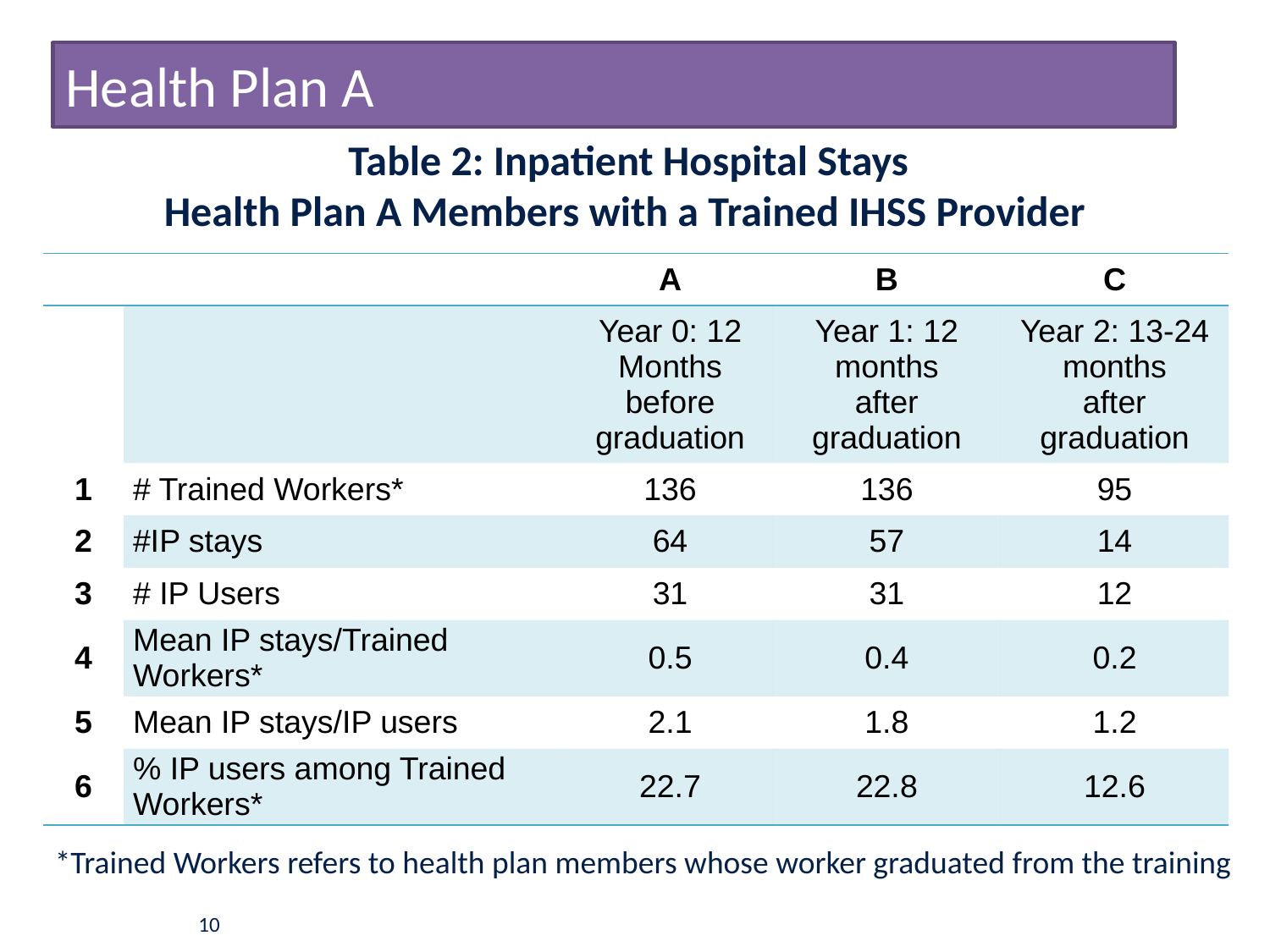

#
Health Plan A
 Table 2: Inpatient Hospital Stays
Health Plan A Members with a Trained IHSS Provider
|  |  | A | B | C |
| --- | --- | --- | --- | --- |
|  |  | Year 0: 12 Months before graduation | Year 1: 12 months after graduation | Year 2: 13-24 months after graduation |
| 1 | # Trained Workers\* | 136 | 136 | 95 |
| 2 | #IP stays | 64 | 57 | 14 |
| 3 | # IP Users | 31 | 31 | 12 |
| 4 | Mean IP stays/Trained Workers\* | 0.5 | 0.4 | 0.2 |
| 5 | Mean IP stays/IP users | 2.1 | 1.8 | 1.2 |
| 6 | % IP users among Trained Workers\* | 22.7 | 22.8 | 12.6 |
*Trained Workers refers to health plan members whose worker graduated from the training
10